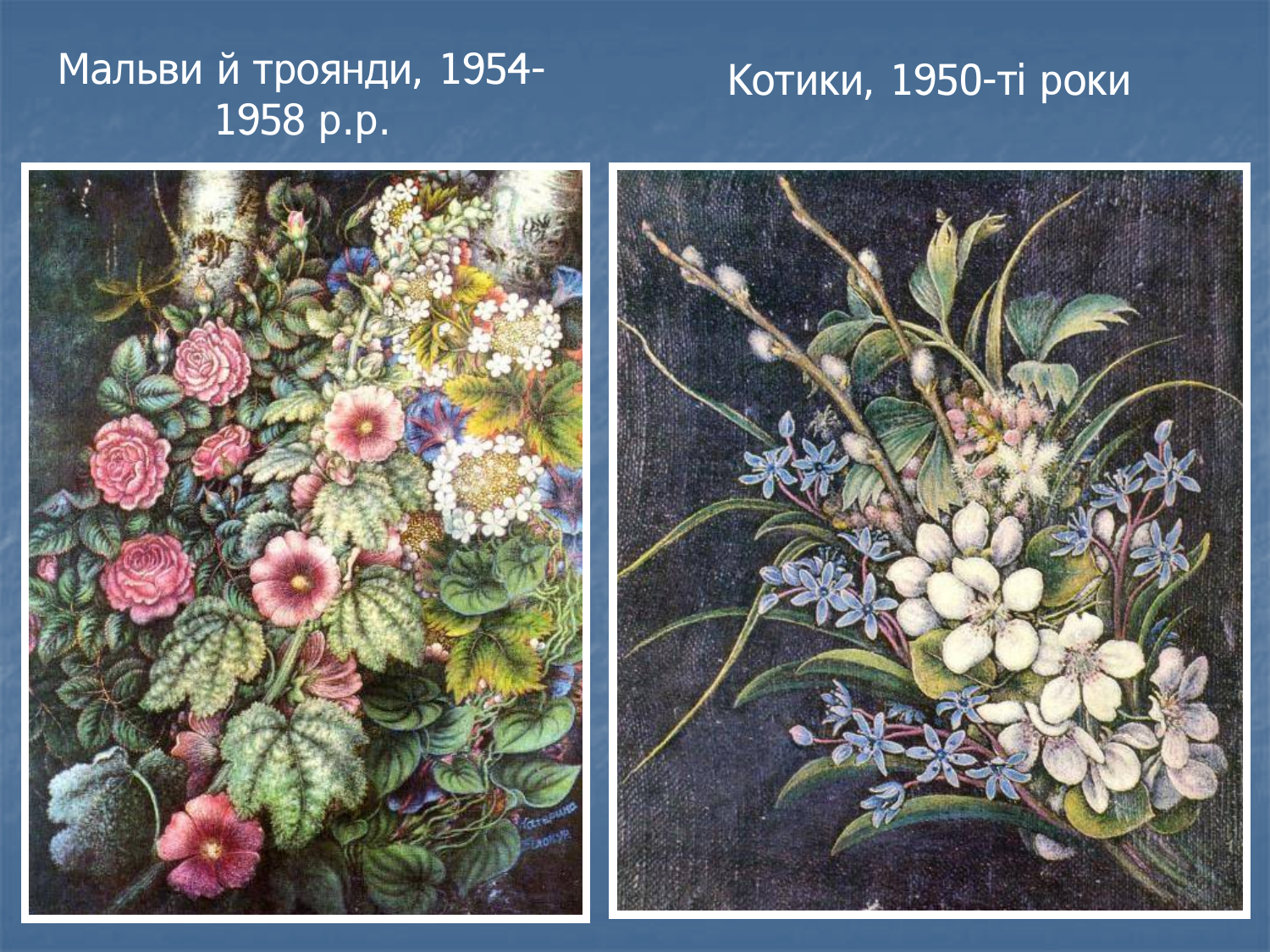

Мальви й троянди, 1954-1958 р.р.
Котики, 1950-ті роки
#